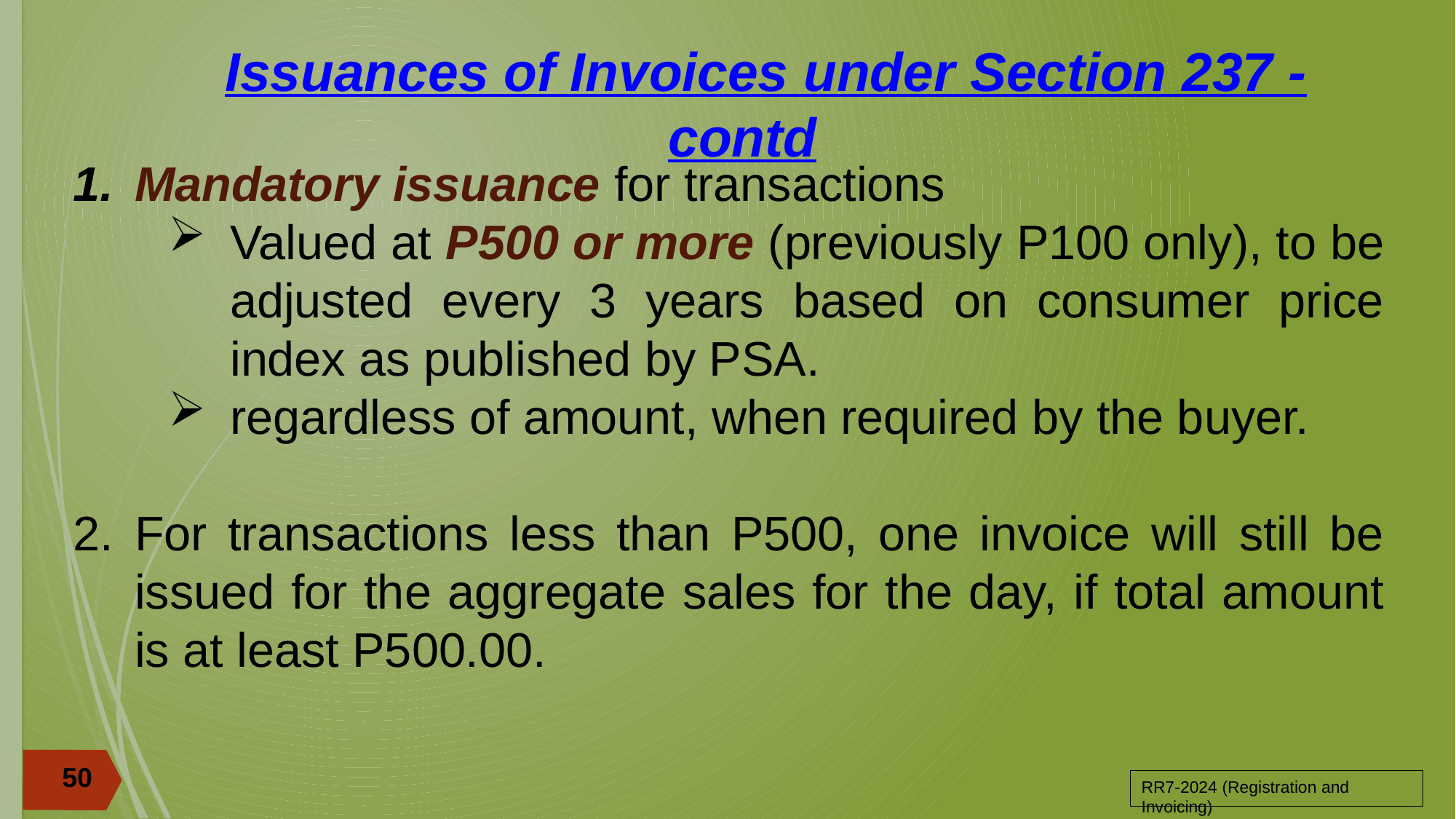

Issuances of Invoices under Section 237 - contd

Mandatory issuance for transactions
Valued at P500 or more (previously P100 only), to be adjusted every 3 years based on consumer price index as published by PSA.
regardless of amount, when required by the buyer.

For transactions less than P500, one invoice will still be issued for the aggregate sales for the day, if total amount is at least P500.00.

50
RR7-2024 (Registration and Invoicing)